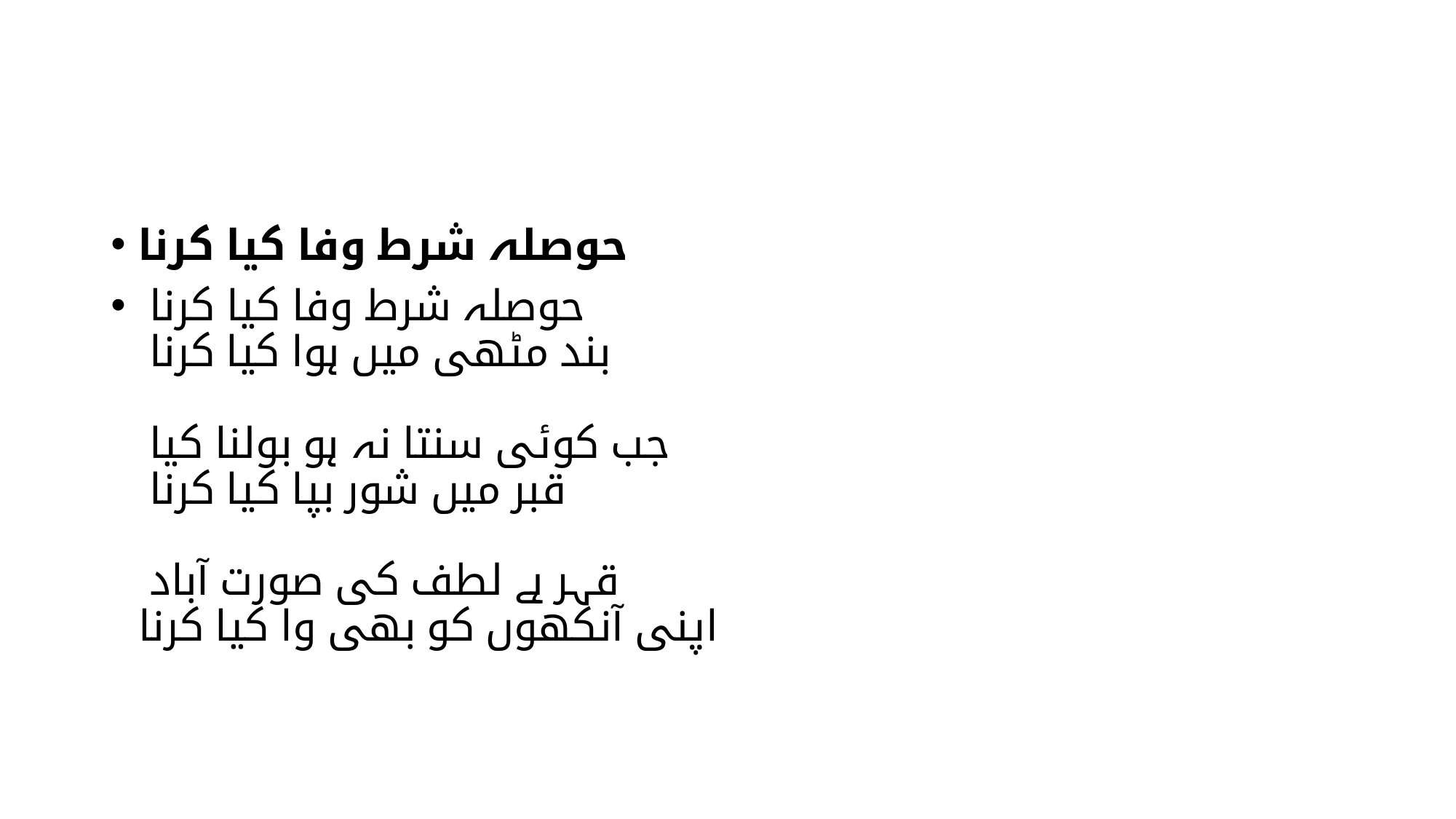

#
حوصلہ شرط وفا کیا کرنا
حوصلہ شرط وفا کیا کرنا
بند مٹھی میں ہوا کیا کرنا
جب کوئی سنتا نہ ہو بولنا کیا
قبر میں شور بپا کیا کرنا
قہر ہے لطف کی صورت آباد
اپنی آنکھوں کو بھی وا کیا کرنا